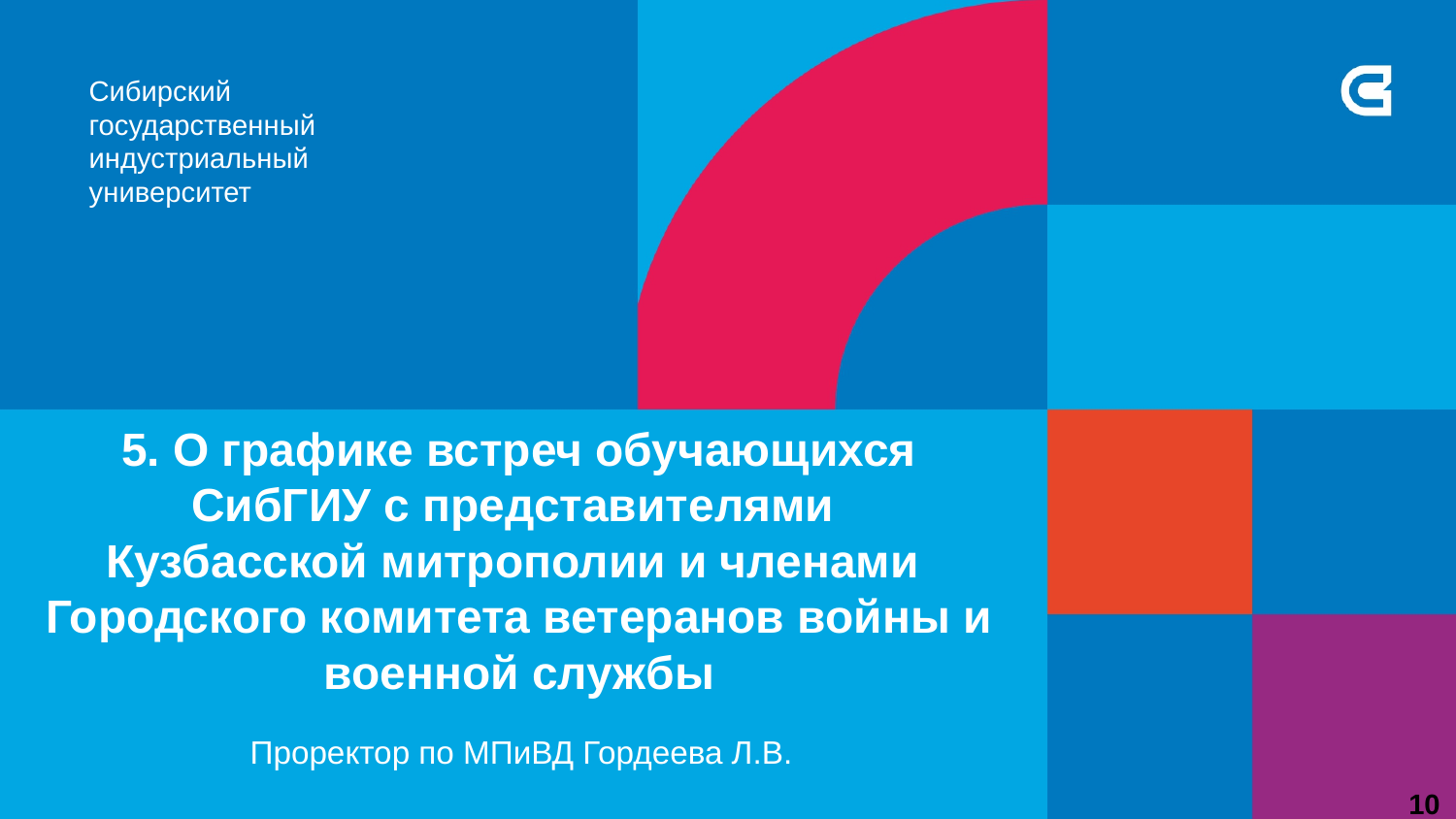

5. О графике встреч обучающихся СибГИУ с представителями
Кузбасской митрополии и членами
Городского комитета ветеранов войны и военной службы
Проректор по МПиВД Гордеева Л.В.
10